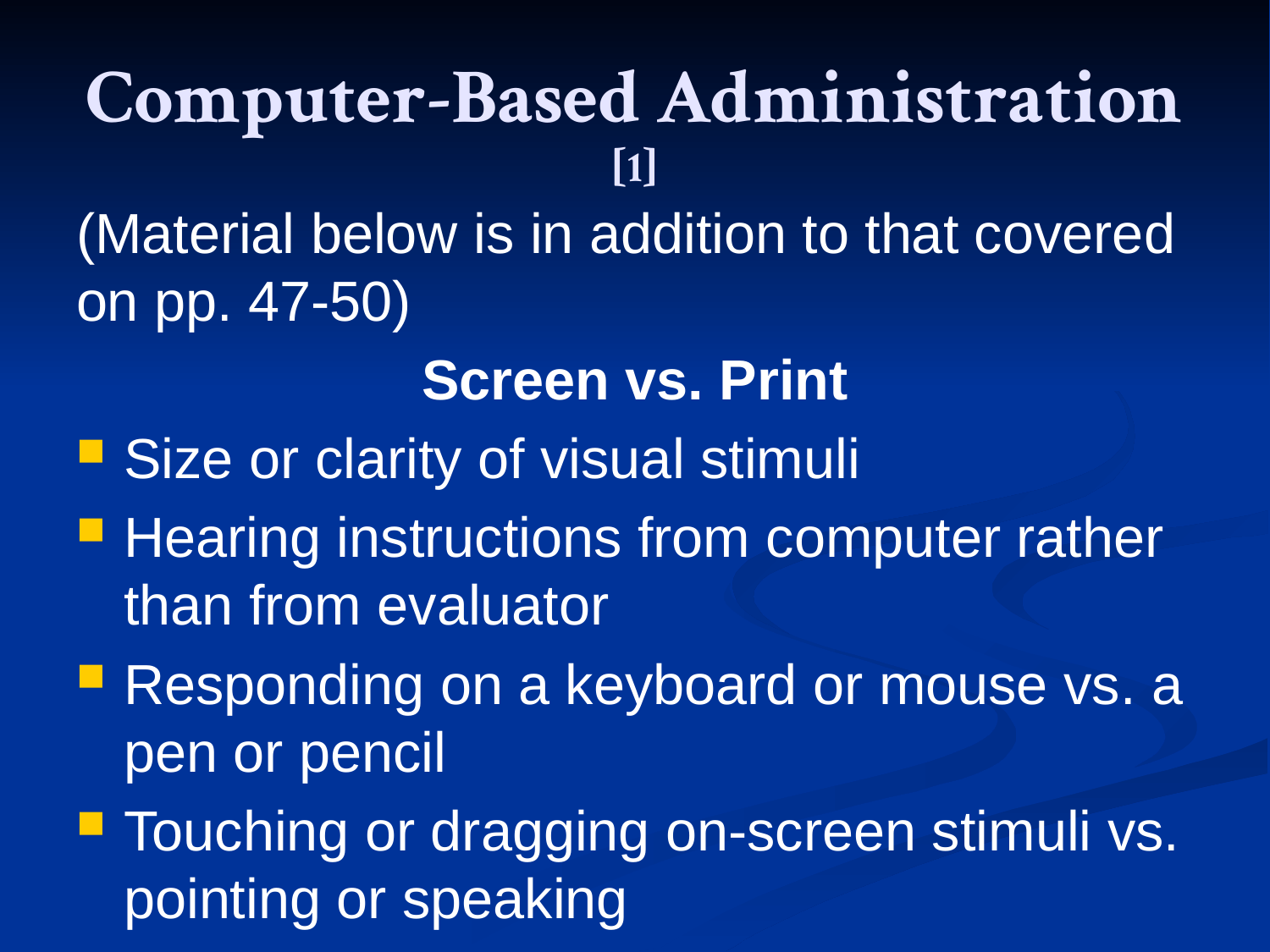

# Computer-Based Administration [1]
(Material below is in addition to that covered on pp. 47-50)
Screen vs. Print
Size or clarity of visual stimuli
Hearing instructions from computer rather than from evaluator
Responding on a keyboard or mouse vs. a pen or pencil
Touching or dragging on-screen stimuli vs. pointing or speaking